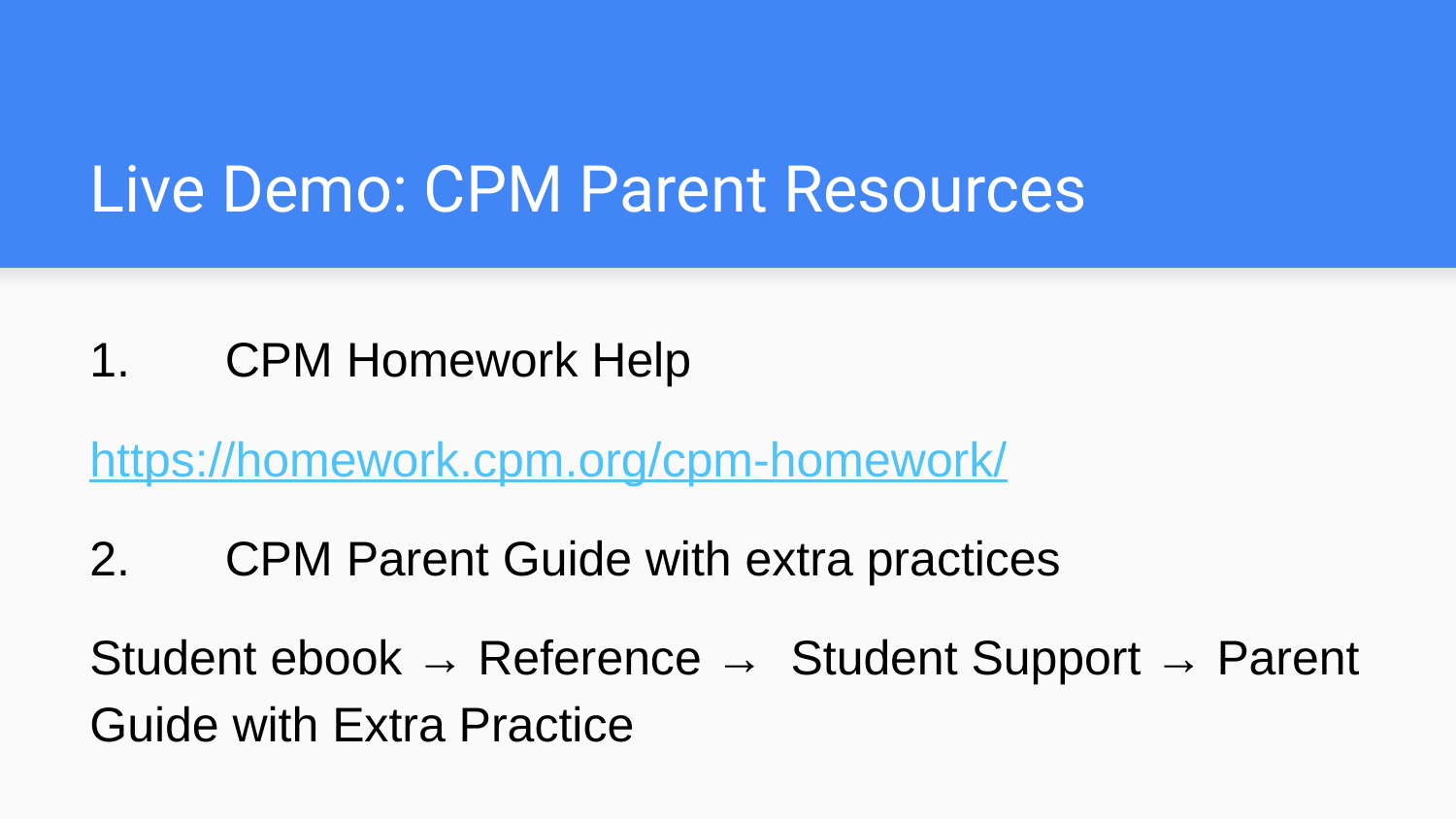

# Live Demo: CPM Parent Resources
1.       CPM Homework Help
https://homework.cpm.org/cpm-homework/
2.       CPM Parent Guide with extra practices
Student ebook → Reference →  Student Support → Parent Guide with Extra Practice